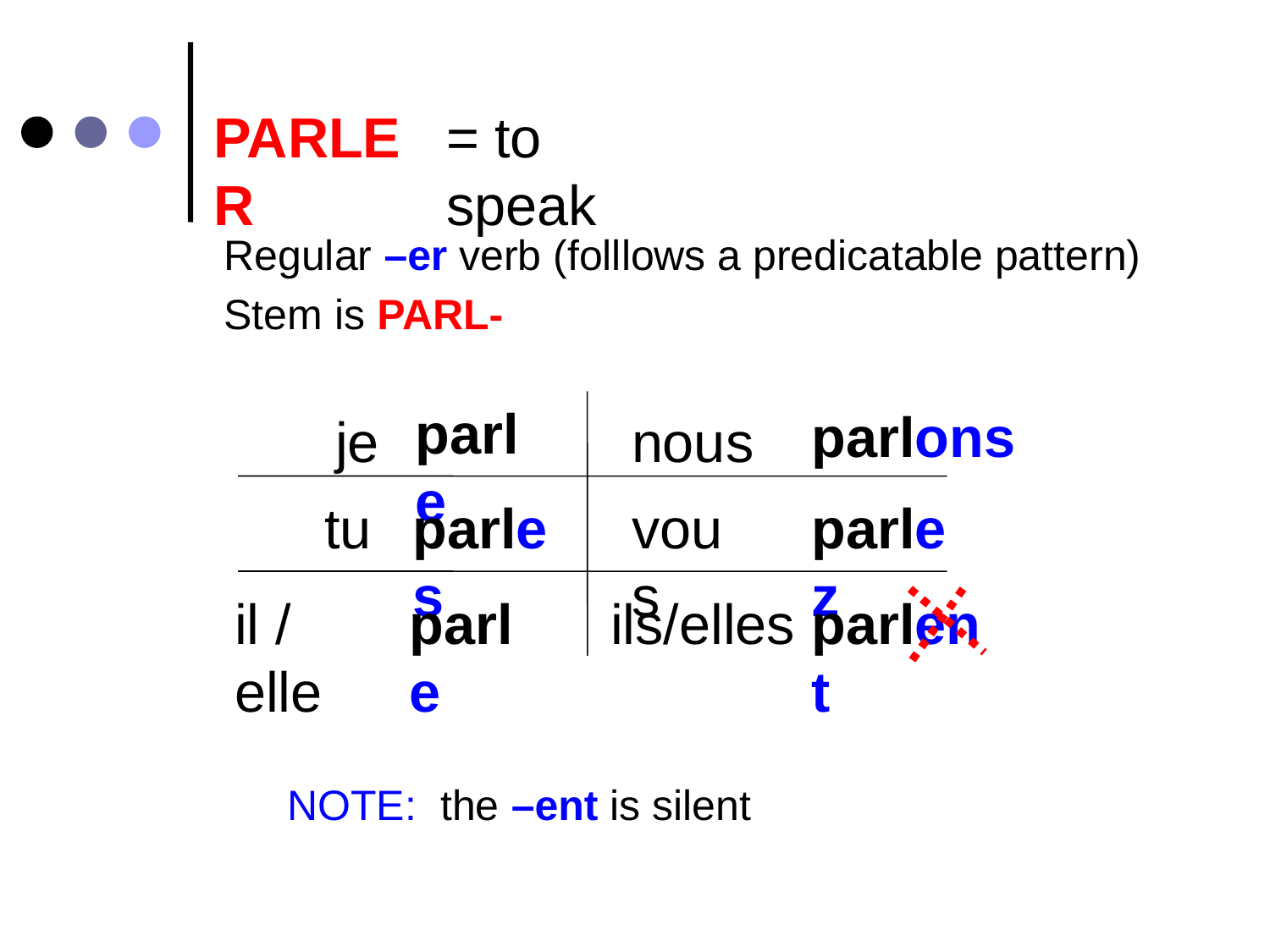

PARLER
= to speak
Regular –er verb (folllows a predicatable pattern)
Stem is PARL-
parle

parlons
je
nous

tu
parles
vous
parlez

il / elle
parle
ils/elles
parlent

NOTE:  the –ent is silent